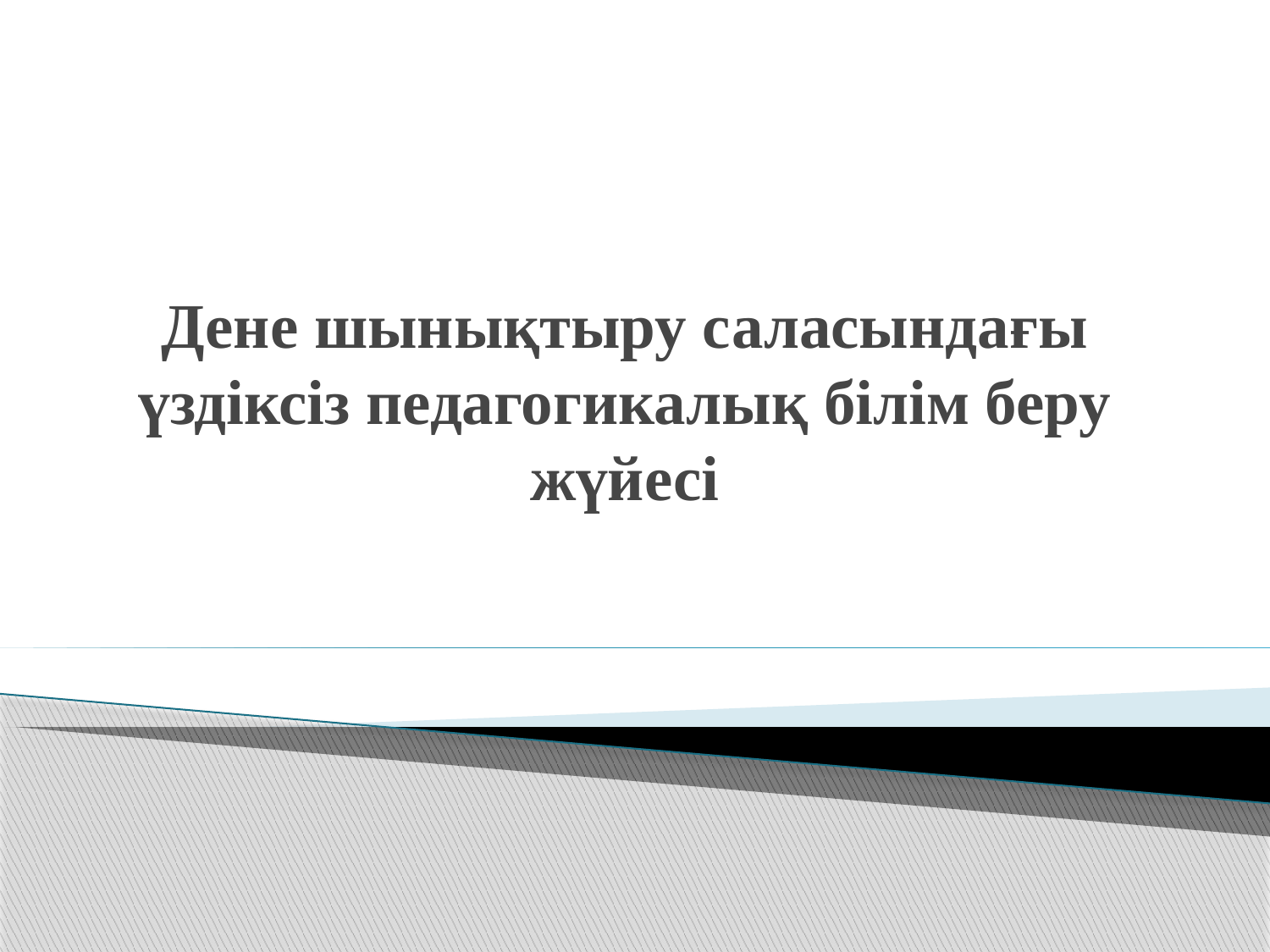

# Дене шынықтыру саласындағы үздіксіз педагогикалық білім беру жүйесі